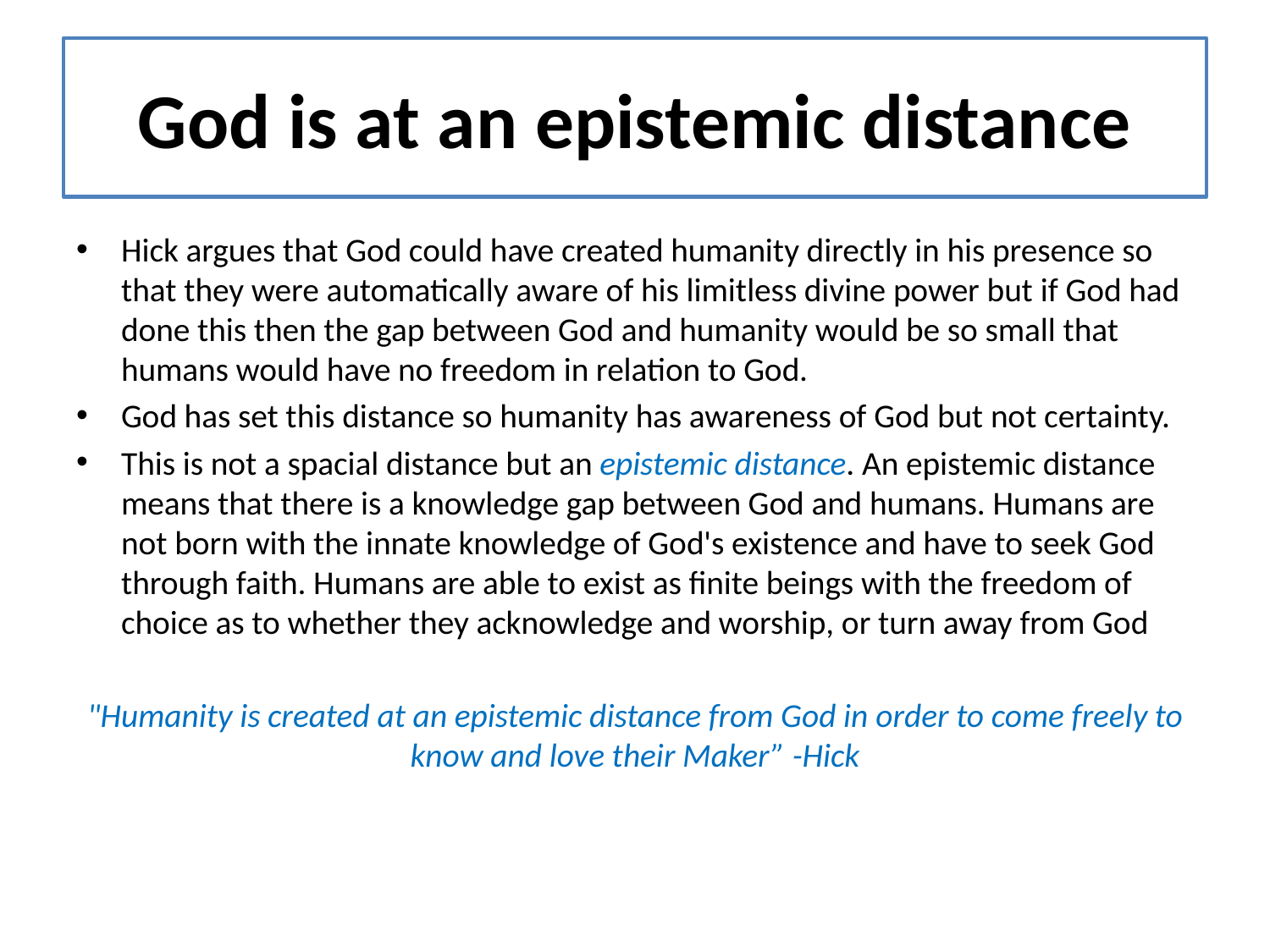

# God is at an epistemic distance
Hick argues that God could have created humanity directly in his presence so that they were automatically aware of his limitless divine power but if God had done this then the gap between God and humanity would be so small that humans would have no freedom in relation to God.
God has set this distance so humanity has awareness of God but not certainty.
This is not a spacial distance but an epistemic distance. An epistemic distance means that there is a knowledge gap between God and humans. Humans are not born with the innate knowledge of God's existence and have to seek God through faith. Humans are able to exist as finite beings with the freedom of choice as to whether they acknowledge and worship, or turn away from God

"Humanity is created at an epistemic distance from God in order to come freely to know and love their Maker” -Hick